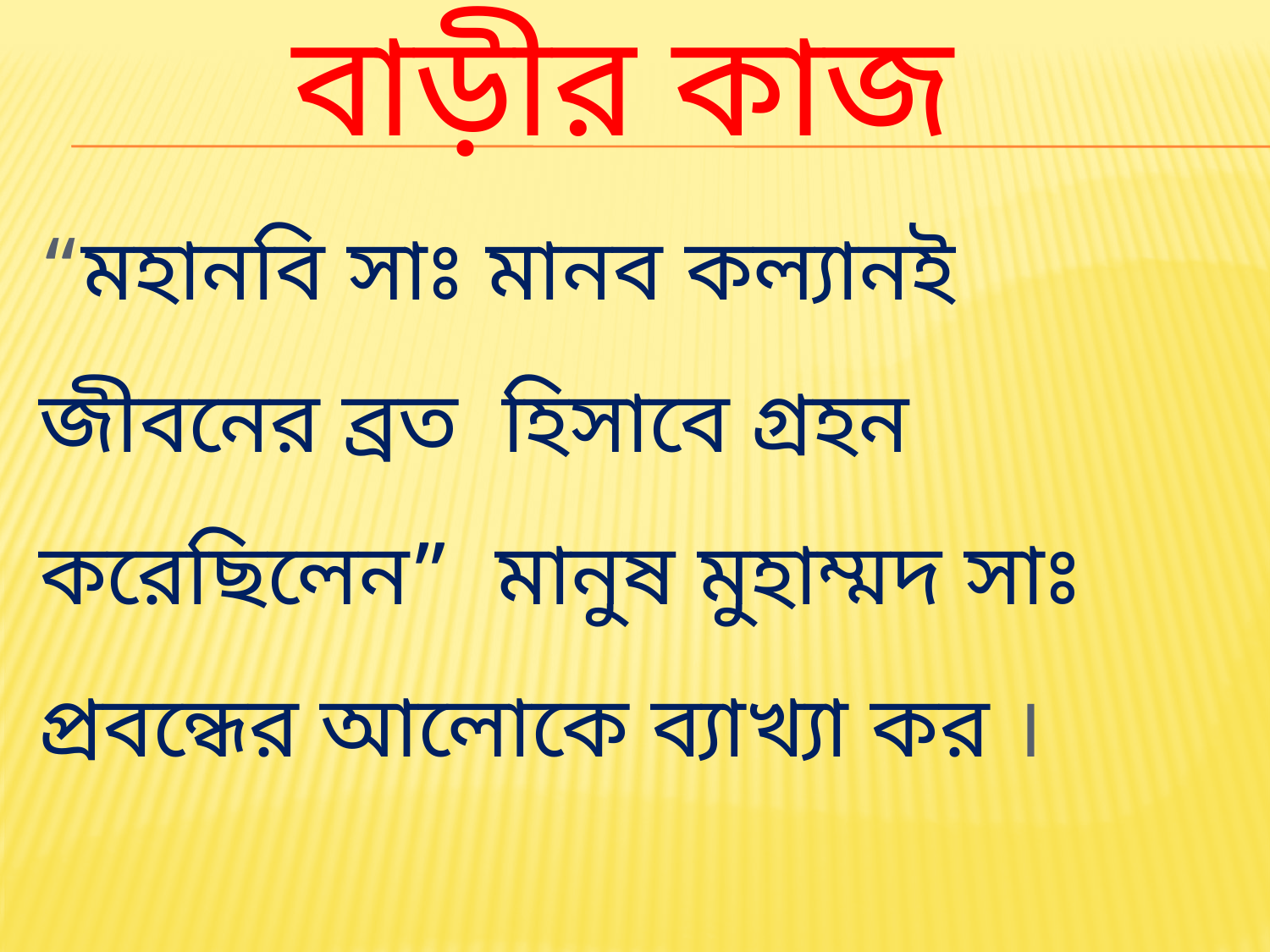

# বাড়ীর কাজ
	“মহানবি সাঃ মানব কল্যানই জীবনের ব্রত  হিসাবে গ্রহন করেছিলেন”  মানুষ মুহাম্মদ সাঃ প্রবন্ধের আলোকে ব্যাখ্যা কর ।